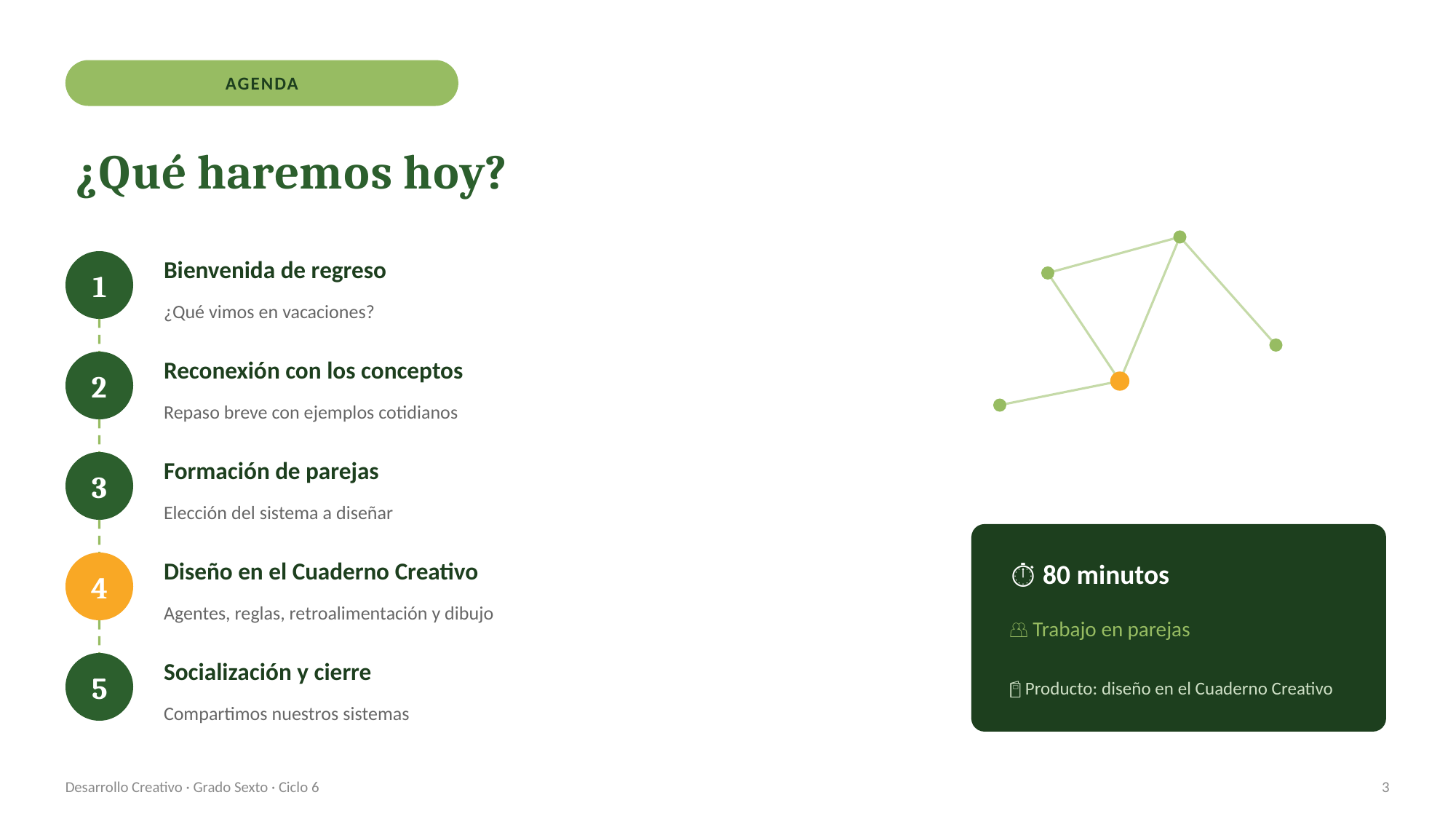

AGENDA
¿Qué haremos hoy?

Bienvenida de regreso

1

¿Qué vimos en vacaciones?

Reconexión con los conceptos

2

Repaso breve con ejemplos cotidianos

Formación de parejas

3
Elección del sistema a diseñar

⏱️ 80 minutos
Diseño en el Cuaderno Creativo

4
Agentes, reglas, retroalimentación y dibujo
👥 Trabajo en parejas

Socialización y cierre

5
📓 Producto: diseño en el Cuaderno Creativo
Compartimos nuestros sistemas
Desarrollo Creativo · Grado Sexto · Ciclo 6
3